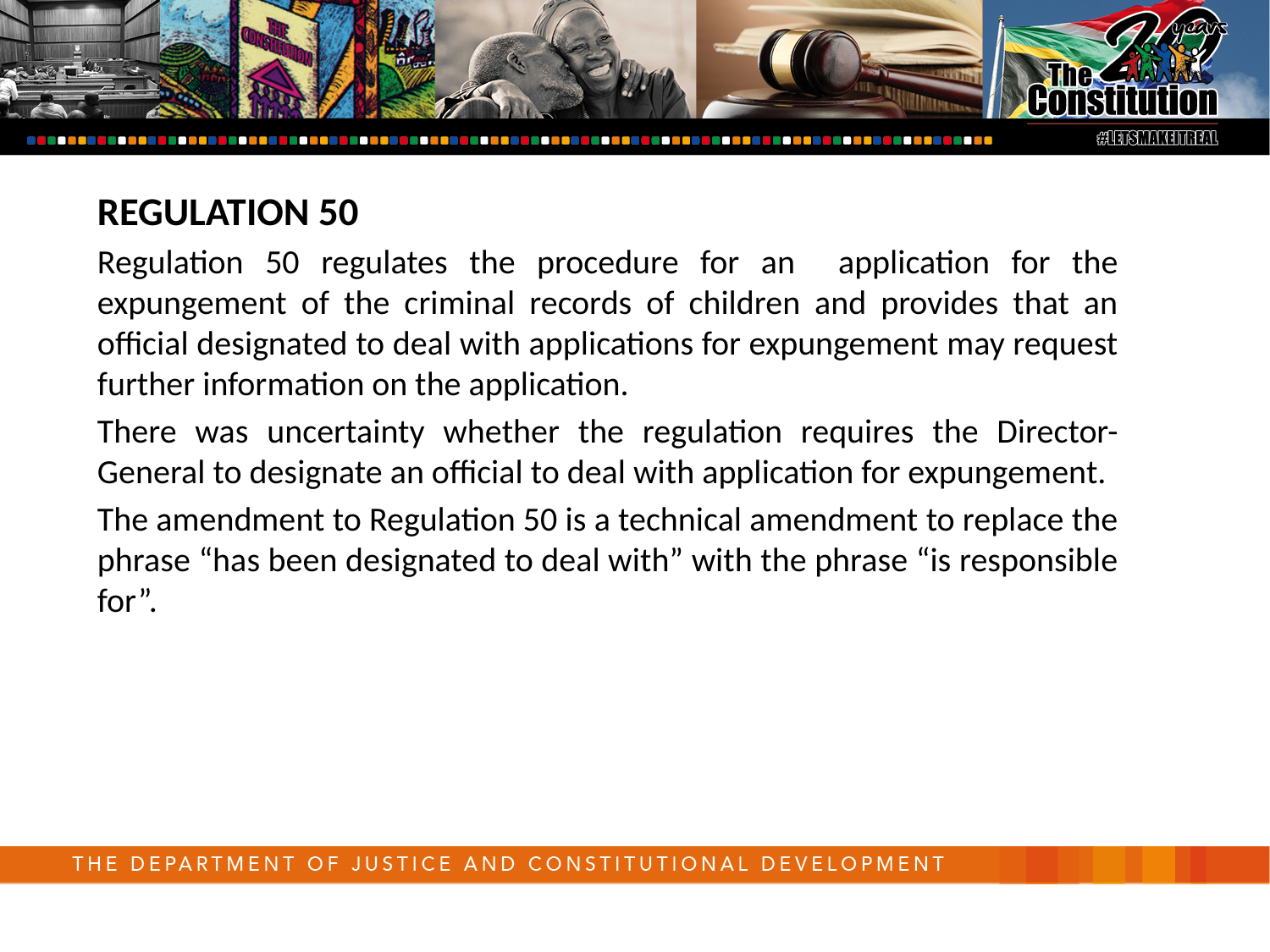

REGULATION 50
Regulation 50 regulates the procedure for an  application for the expungement of the criminal records of children and provides that an official designated to deal with applications for expungement may request further information on the application.
There was uncertainty whether the regulation requires the Director-General to designate an official to deal with application for expungement.
The amendment to Regulation 50 is a technical amendment to replace the phrase “has been designated to deal with” with the phrase “is responsible for”.